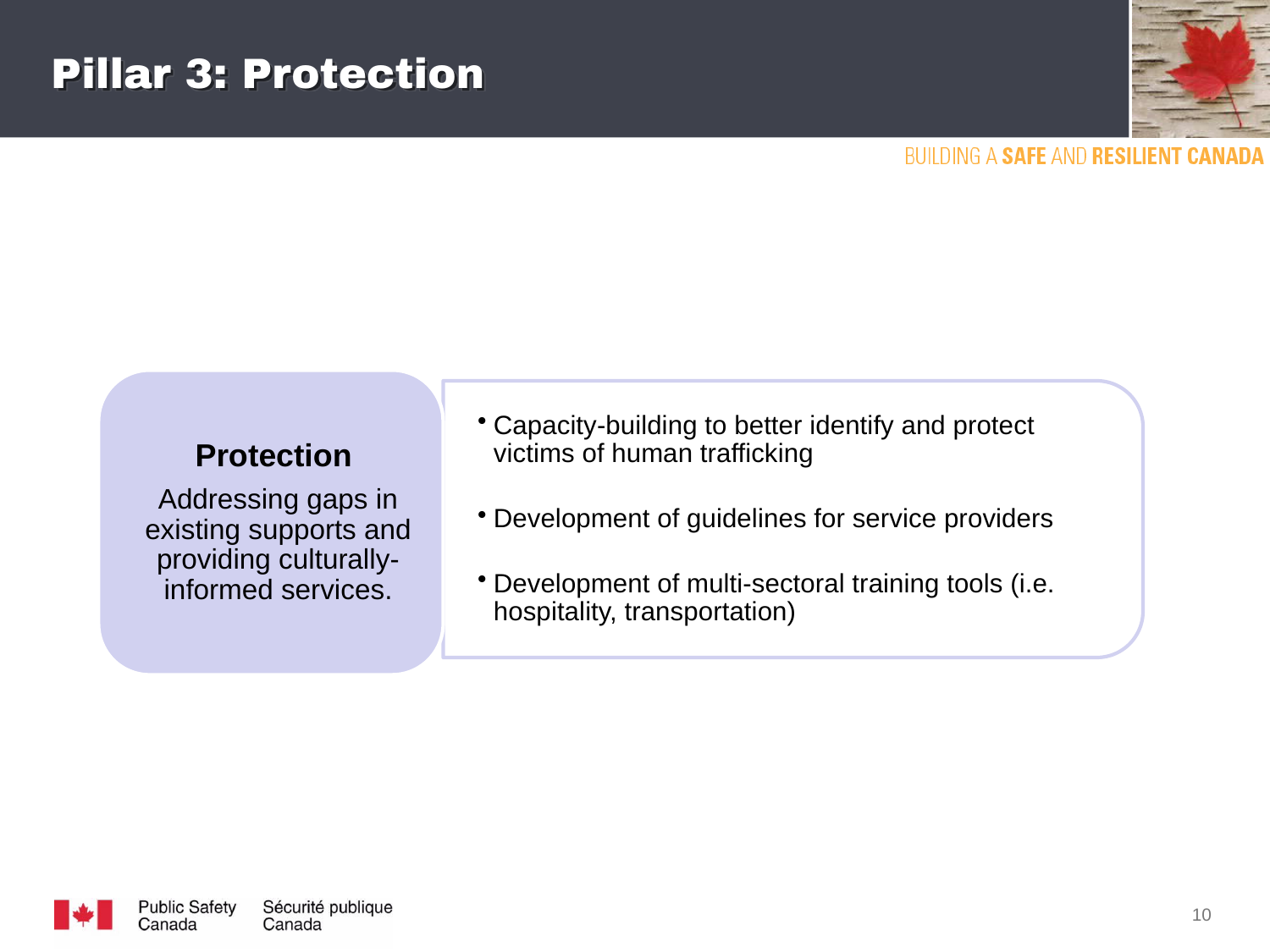

# Pillar 3: Protection
Capacity-building to better identify and protect victims of human trafficking

Development of guidelines for service providers

Development of multi-sectoral training tools (i.e. hospitality, transportation)
Protection
Addressing gaps in existing supports and providing culturally-informed services.
10